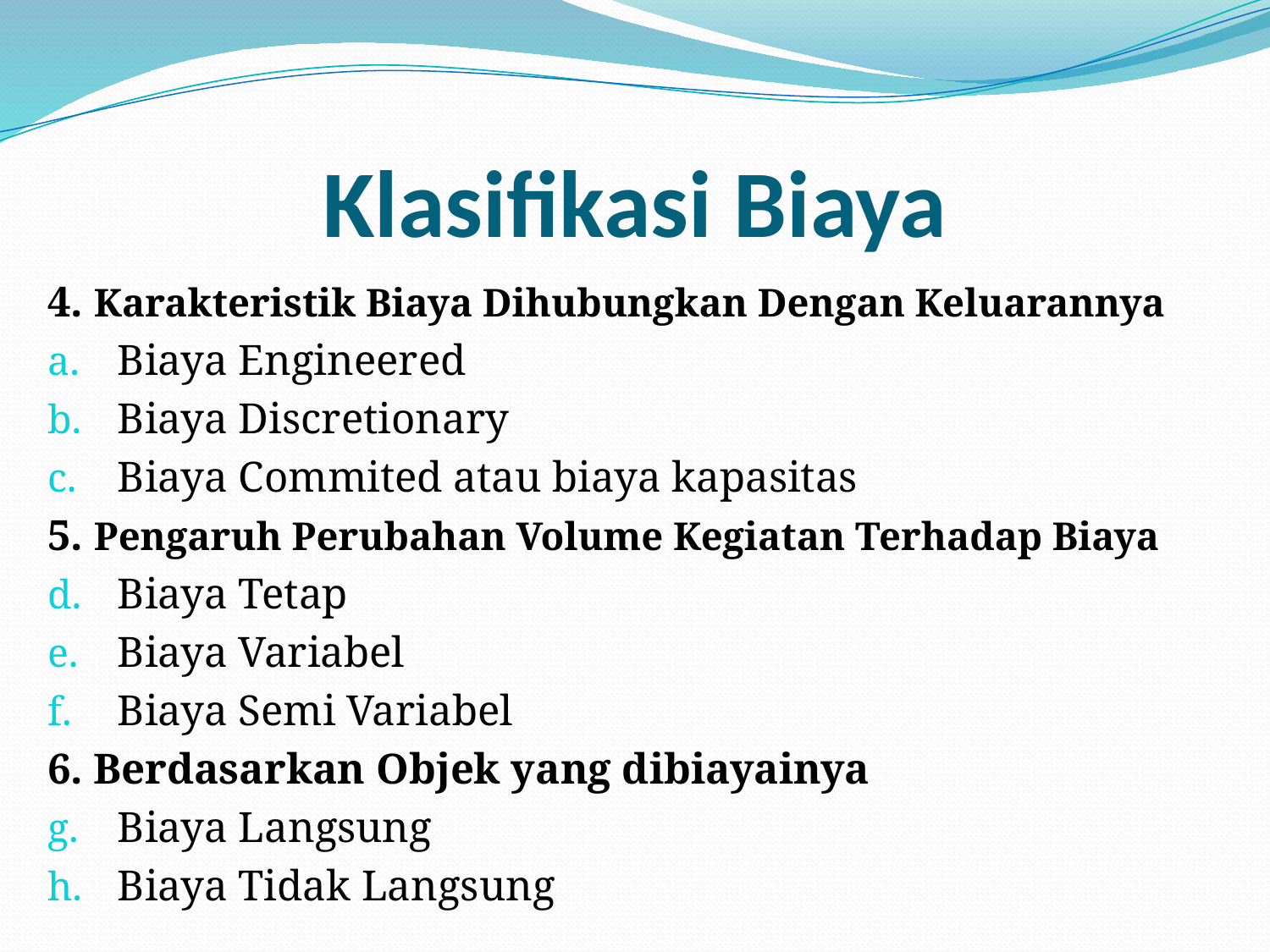

# Klasifikasi Biaya
4. Karakteristik Biaya Dihubungkan Dengan Keluarannya
Biaya Engineered
Biaya Discretionary
Biaya Commited atau biaya kapasitas
5. Pengaruh Perubahan Volume Kegiatan Terhadap Biaya
Biaya Tetap
Biaya Variabel
Biaya Semi Variabel
6. Berdasarkan Objek yang dibiayainya
Biaya Langsung
Biaya Tidak Langsung